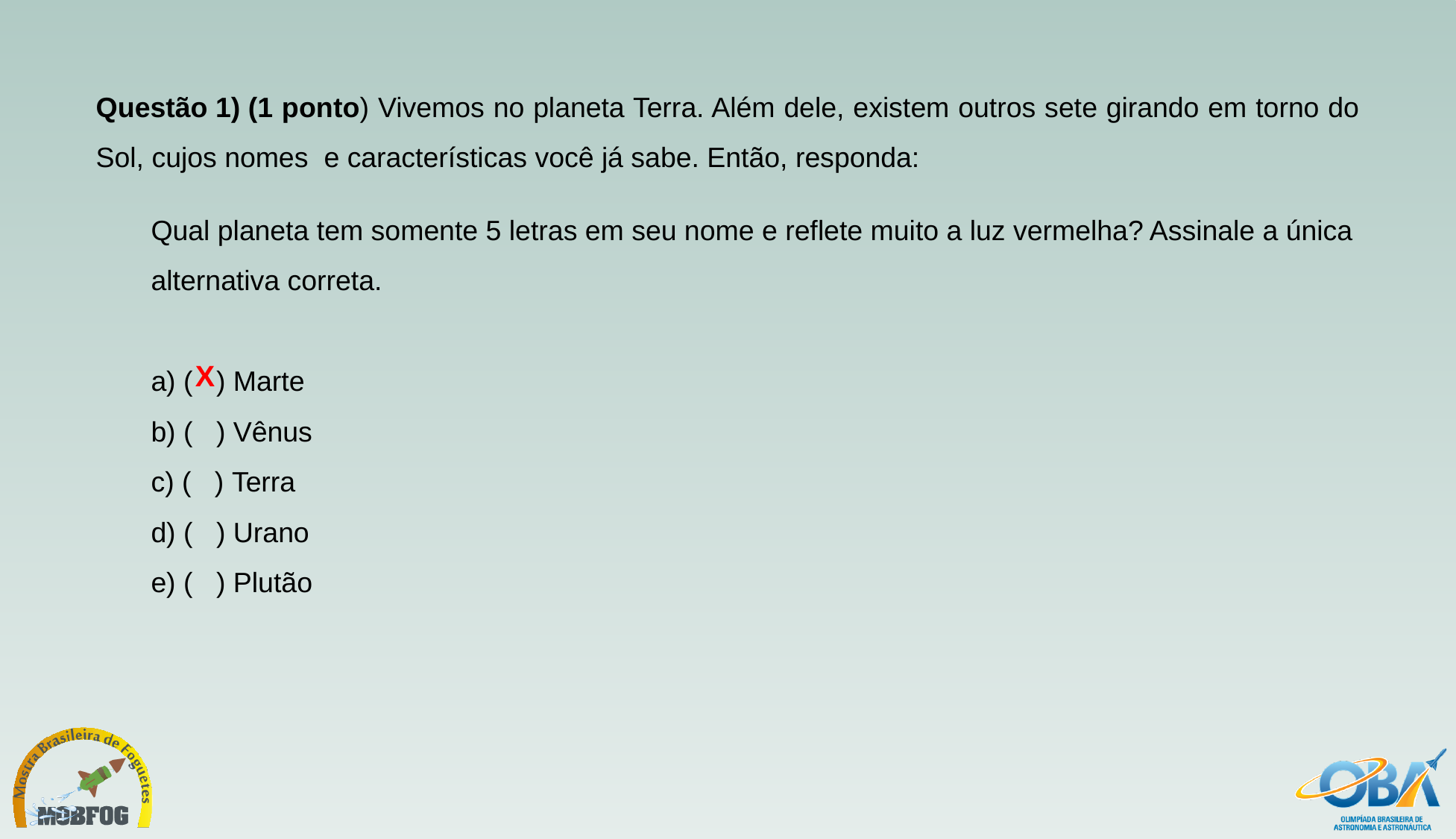

Questão 1) (1 ponto) Vivemos no planeta Terra. Além dele, existem outros sete girando em torno do Sol, cujos nomes  e características você já sabe. Então, responda:

Qual planeta tem somente 5 letras em seu nome e reflete muito a luz vermelha? Assinale a única alternativa correta.

a) (   ) Marte
b) (   ) Vênus
c) (   ) Terra
d) (   ) Urano
e) (   ) Plutão
X